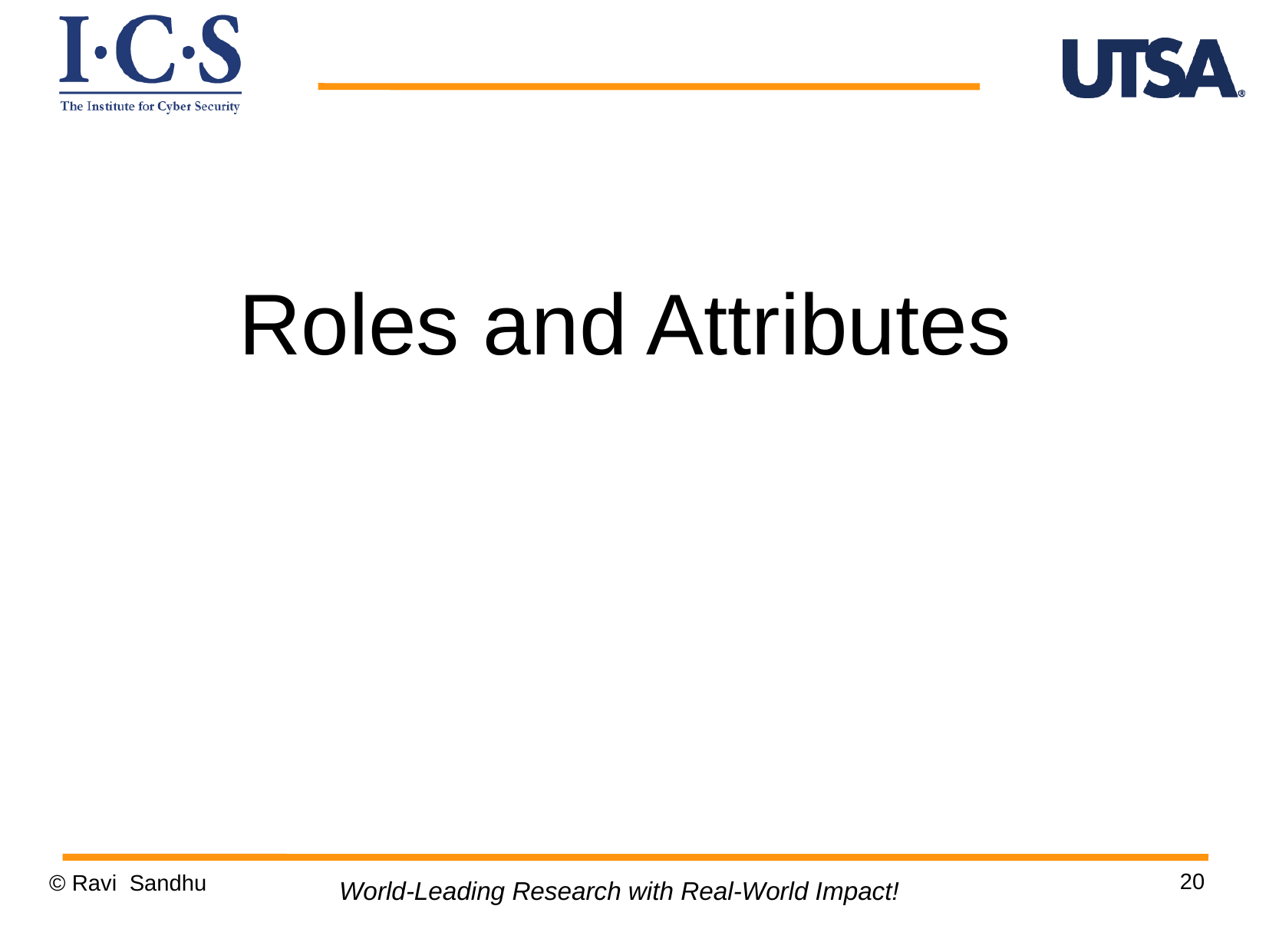

Roles and Attributes

20
© Ravi  Sandhu
World-Leading Research with Real-World Impact!